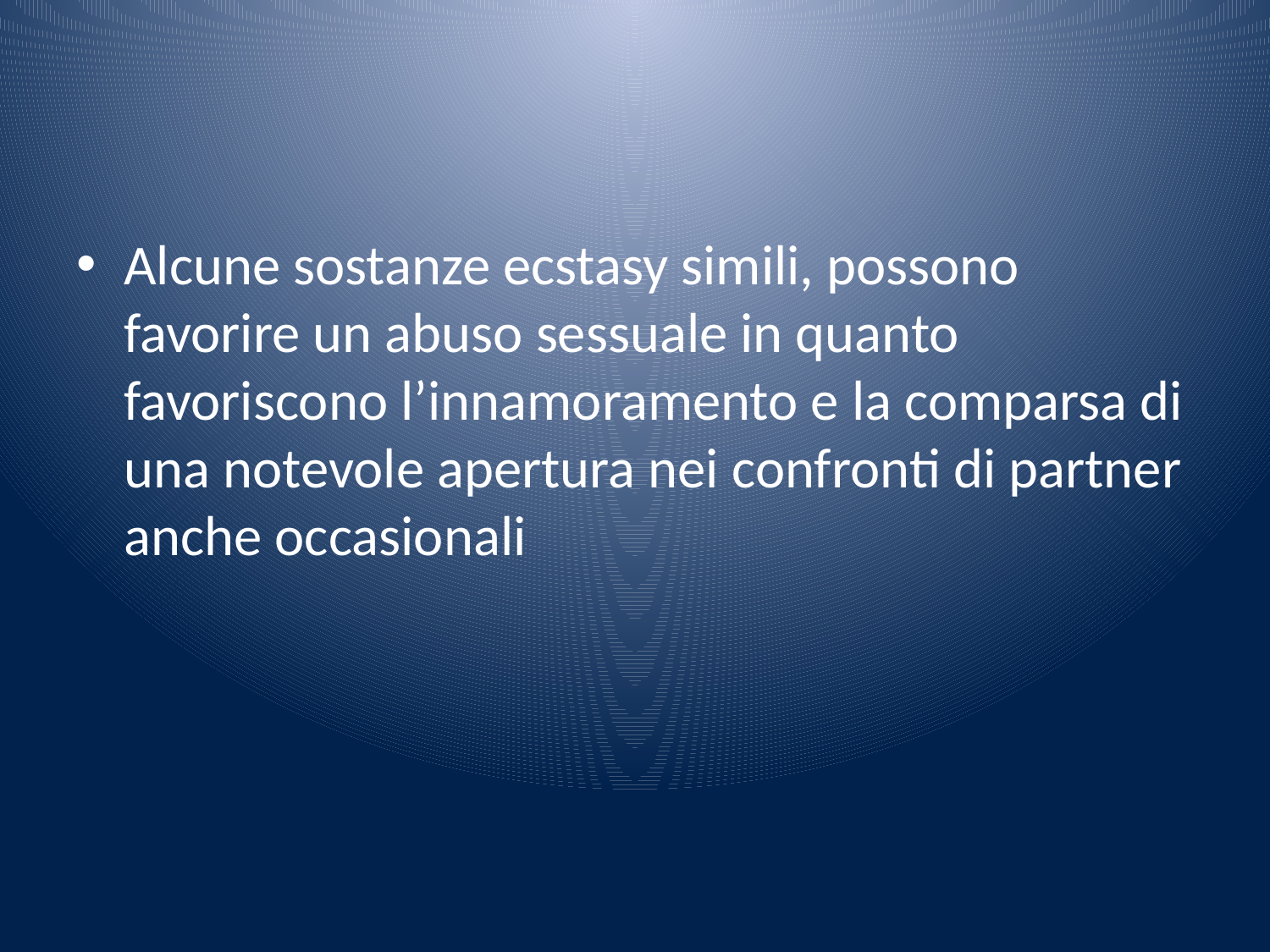

Alcune sostanze ecstasy simili, possono favorire un abuso sessuale in quanto favoriscono l’innamoramento e la comparsa di una notevole apertura nei confronti di partner anche occasionali